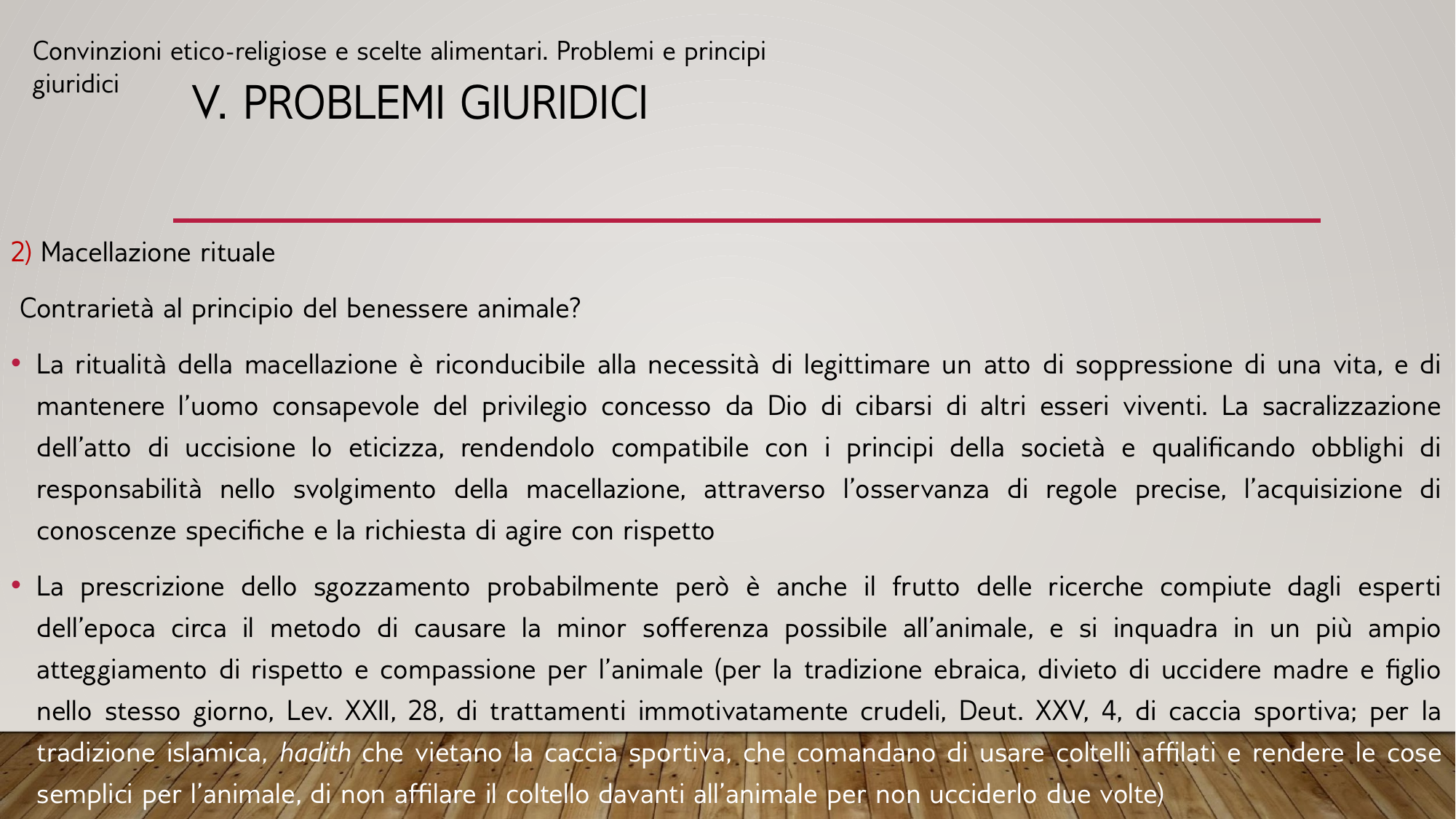

Convinzioni etico-religiose e scelte alimentari. Problemi e principi giuridici
# V. PROBLEMI GIURIDICI
2) Macellazione rituale
 Contrarietà al principio del benessere animale?
La ritualità della macellazione è riconducibile alla necessità di legittimare un atto di soppressione di una vita, e di mantenere l’uomo consapevole del privilegio concesso da Dio di cibarsi di altri esseri viventi. La sacralizzazione dell’atto di uccisione lo eticizza, rendendolo compatibile con i principi della società e qualificando obblighi di responsabilità nello svolgimento della macellazione, attraverso l’osservanza di regole precise, l’acquisizione di conoscenze specifiche e la richiesta di agire con rispetto
La prescrizione dello sgozzamento probabilmente però è anche il frutto delle ricerche compiute dagli esperti dell’epoca circa il metodo di causare la minor sofferenza possibile all’animale, e si inquadra in un più ampio atteggiamento di rispetto e compassione per l’animale (per la tradizione ebraica, divieto di uccidere madre e figlio nello stesso giorno, Lev. XXII, 28, di trattamenti immotivatamente crudeli, Deut. XXV, 4, di caccia sportiva; per la tradizione islamica, hadith che vietano la caccia sportiva, che comandano di usare coltelli affilati e rendere le cose semplici per l’animale, di non affilare il coltello davanti all’animale per non ucciderlo due volte)